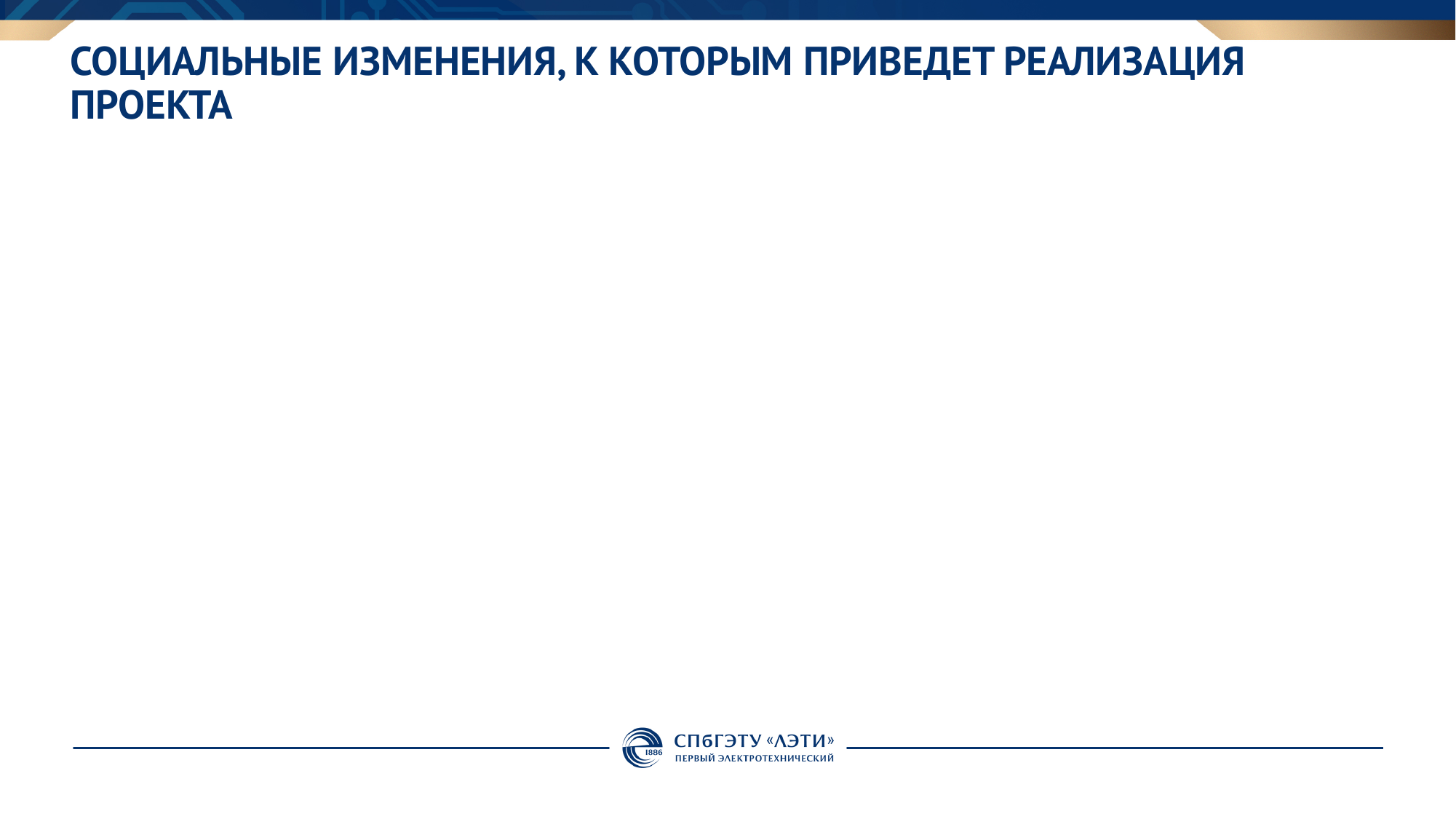

# Социальные изменения, к которым приведет реализация проекта